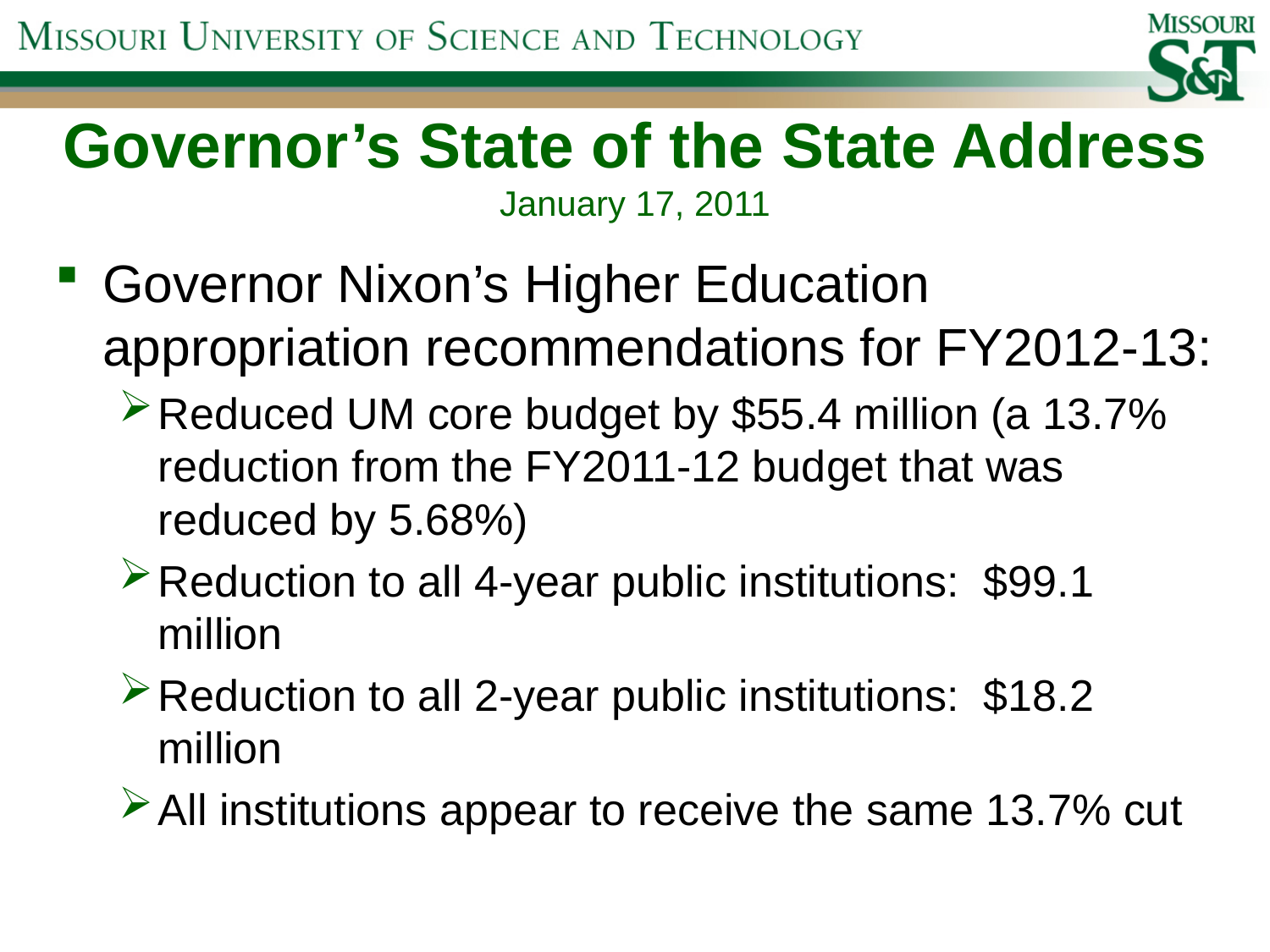

# Governor’s State of the State Address January 17, 2011
Governor Nixon’s Higher Education appropriation recommendations for FY2012-13:
Reduced UM core budget by $55.4 million (a 13.7%  reduction from the FY2011-12 budget that was reduced by 5.68%)
Reduction to all 4-year public institutions:  $99.1 million
Reduction to all 2-year public institutions:  $18.2 million
All institutions appear to receive the same 13.7% cut